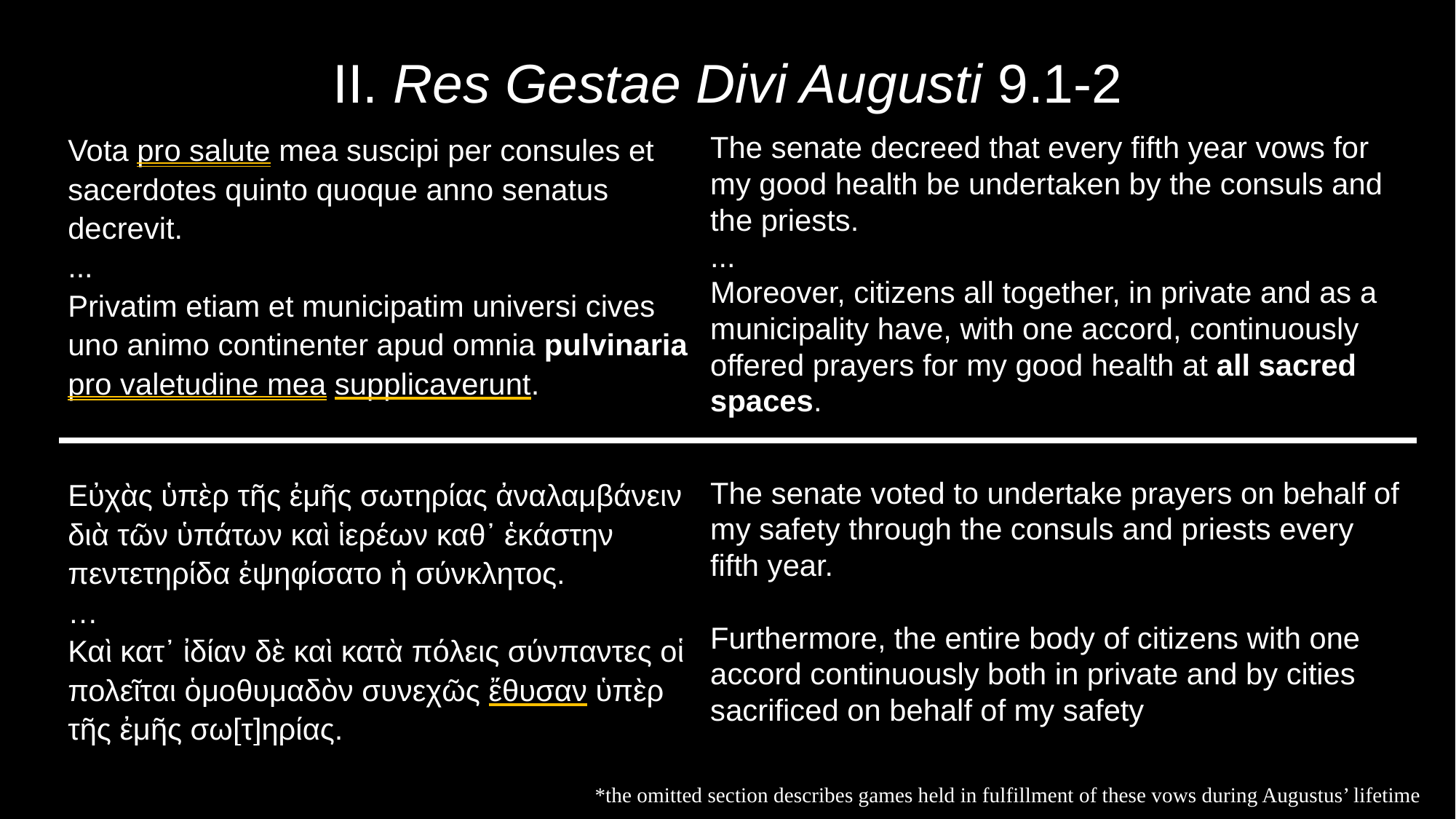

# II. Res Gestae Divi Augusti 9.1-2
| Vota pro salute mea suscipi per consules et sacerdotes quinto quoque anno senatus decrevit. ... Privatim etiam et municipatim universi cives uno animo continenter apud omnia pulvinaria pro valetudine mea supplicaverunt. | The senate decreed that every fifth year vows for my good health be undertaken by the consuls and the priests. ... Moreover, citizens all together, in private and as a municipality have, with one accord, continuously offered prayers for my good health at all sacred spaces. |
| --- | --- |
| Εὐχὰς ὑπὲρ τῆς ἐμῆς σωτηρίας ἀναλαμβάνειν διὰ τῶν ὑπάτων καὶ ἱερέων καθ᾿ ἑκάστην πεντετηρίδα ἐψηφίσατο ἡ σύνκλητος. … Καὶ κατ᾿ ἰδίαν δὲ καὶ κατὰ πόλεις σύνπαντες οἱ πολεῖται ὁμοθυμαδὸν συνεχῶς ἔθυσαν ὑπὲρ τῆς ἐμῆς σω[τ]ηρίας. | The senate voted to undertake prayers on behalf of my safety through the consuls and priests every fifth year. Furthermore, the entire body of citizens with one accord continuously both in private and by cities sacrificed on behalf of my safety |
*the omitted section describes games held in fulfillment of these vows during Augustus’ lifetime